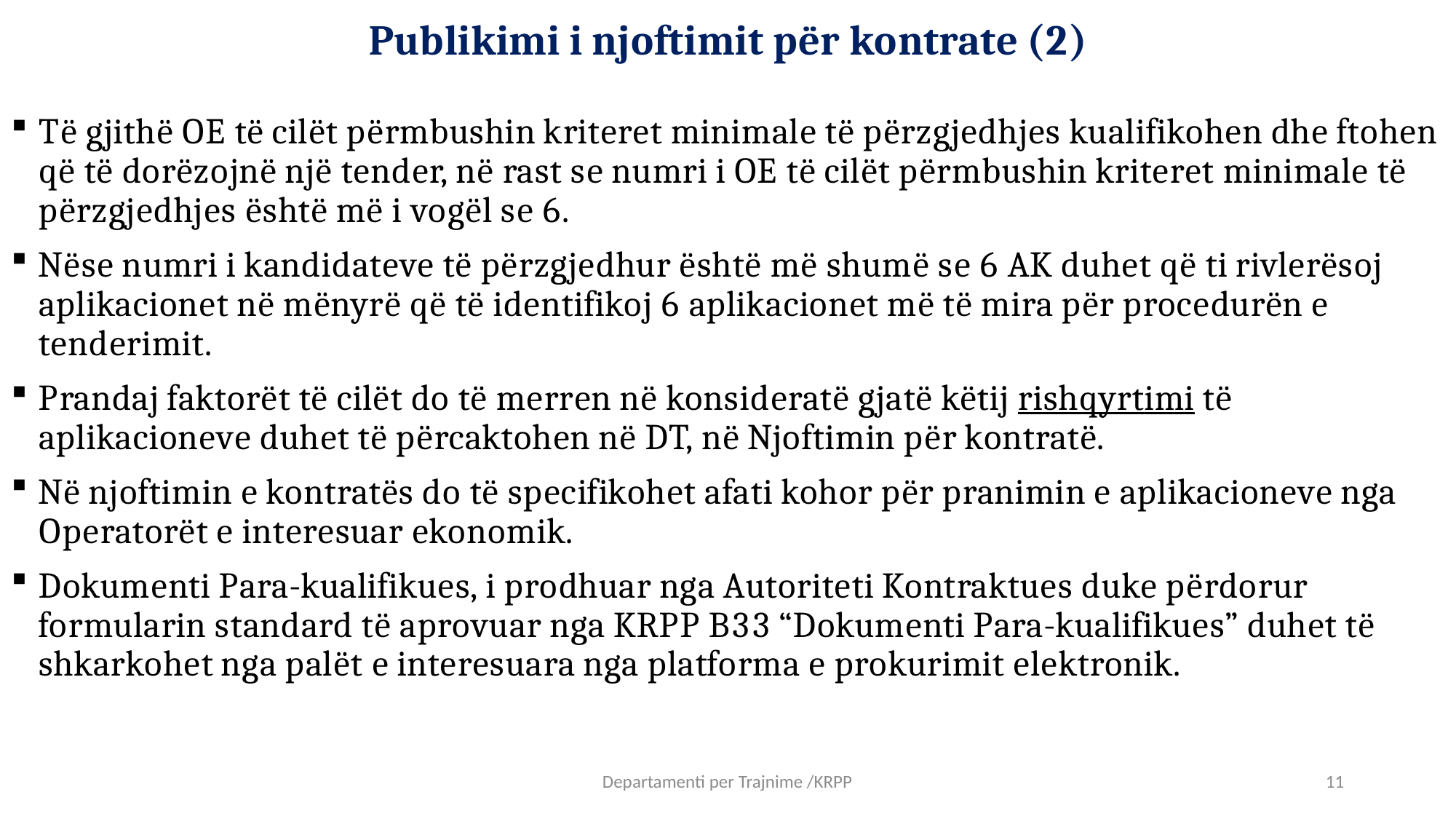

# Publikimi i njoftimit për kontrate (2)
Të gjithë OE të cilët përmbushin kriteret minimale të përzgjedhjes kualifikohen dhe ftohen që të dorëzojnë një tender, në rast se numri i OE të cilët përmbushin kriteret minimale të përzgjedhjes është më i vogël se 6.
Nëse numri i kandidateve të përzgjedhur është më shumë se 6 AK duhet që ti rivlerësoj aplikacionet në mënyrë që të identifikoj 6 aplikacionet më të mira për procedurën e tenderimit.
Prandaj faktorët të cilët do të merren në konsideratë gjatë këtij rishqyrtimi të aplikacioneve duhet të përcaktohen në DT, në Njoftimin për kontratë.
Në njoftimin e kontratës do të specifikohet afati kohor për pranimin e aplikacioneve nga Operatorët e interesuar ekonomik.
Dokumenti Para-kualifikues, i prodhuar nga Autoriteti Kontraktues duke përdorur formularin standard të aprovuar nga KRPP B33 “Dokumenti Para-kualifikues” duhet të shkarkohet nga palët e interesuara nga platforma e prokurimit elektronik.

Departamenti per Trajnime /KRPP
11